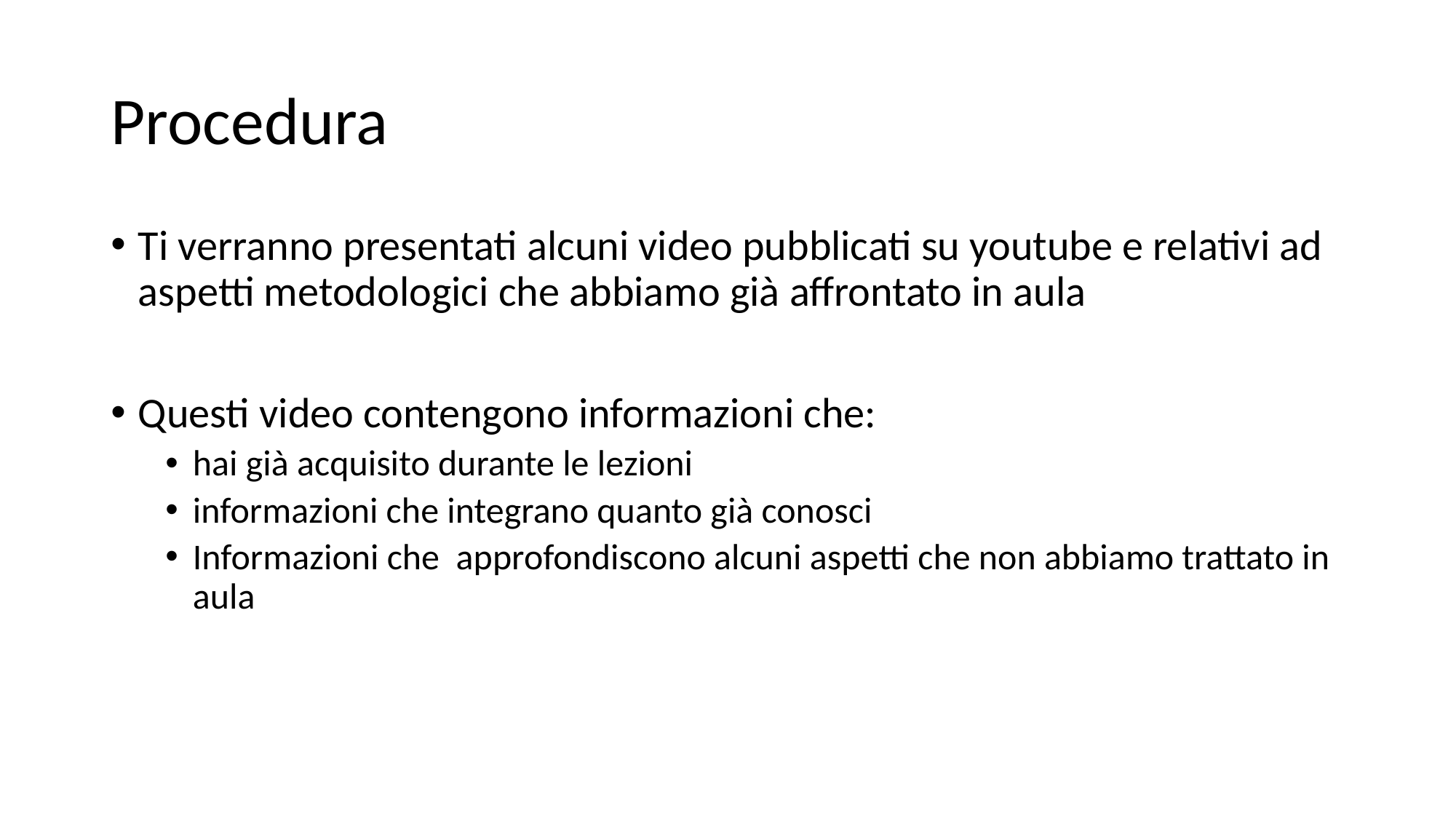

# Procedura
Ti verranno presentati alcuni video pubblicati su youtube e relativi ad aspetti metodologici che abbiamo già affrontato in aula

Questi video contengono informazioni che:
hai già acquisito durante le lezioni
informazioni che integrano quanto già conosci
Informazioni che  approfondiscono alcuni aspetti che non abbiamo trattato in aula